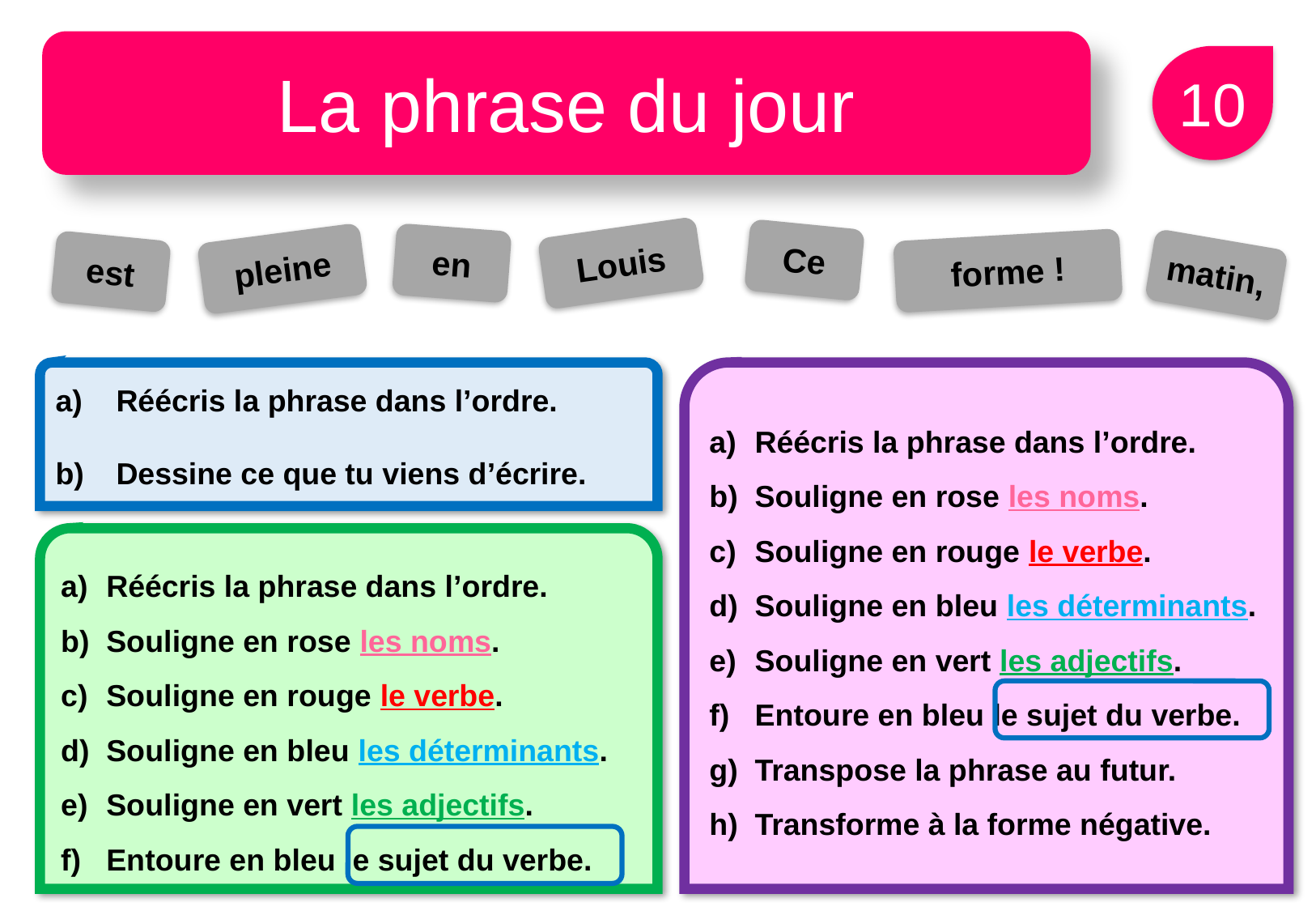

La phrase du jour
10
Ce
en
Louis
pleine
forme !
est
matin,
Réécris la phrase dans l’ordre.

Dessine ce que tu viens d’écrire.
Réécris la phrase dans l’ordre.
Souligne en rose les noms.
Souligne en rouge le verbe.
Souligne en bleu les déterminants.
Souligne en vert les adjectifs.
Entoure en bleu le sujet du verbe.
Transpose la phrase au futur.
Transforme à la forme négative.
Réécris la phrase dans l’ordre.
Souligne en rose les noms.
Souligne en rouge le verbe.
Souligne en bleu les déterminants.
Souligne en vert les adjectifs.
Entoure en bleu le sujet du verbe.